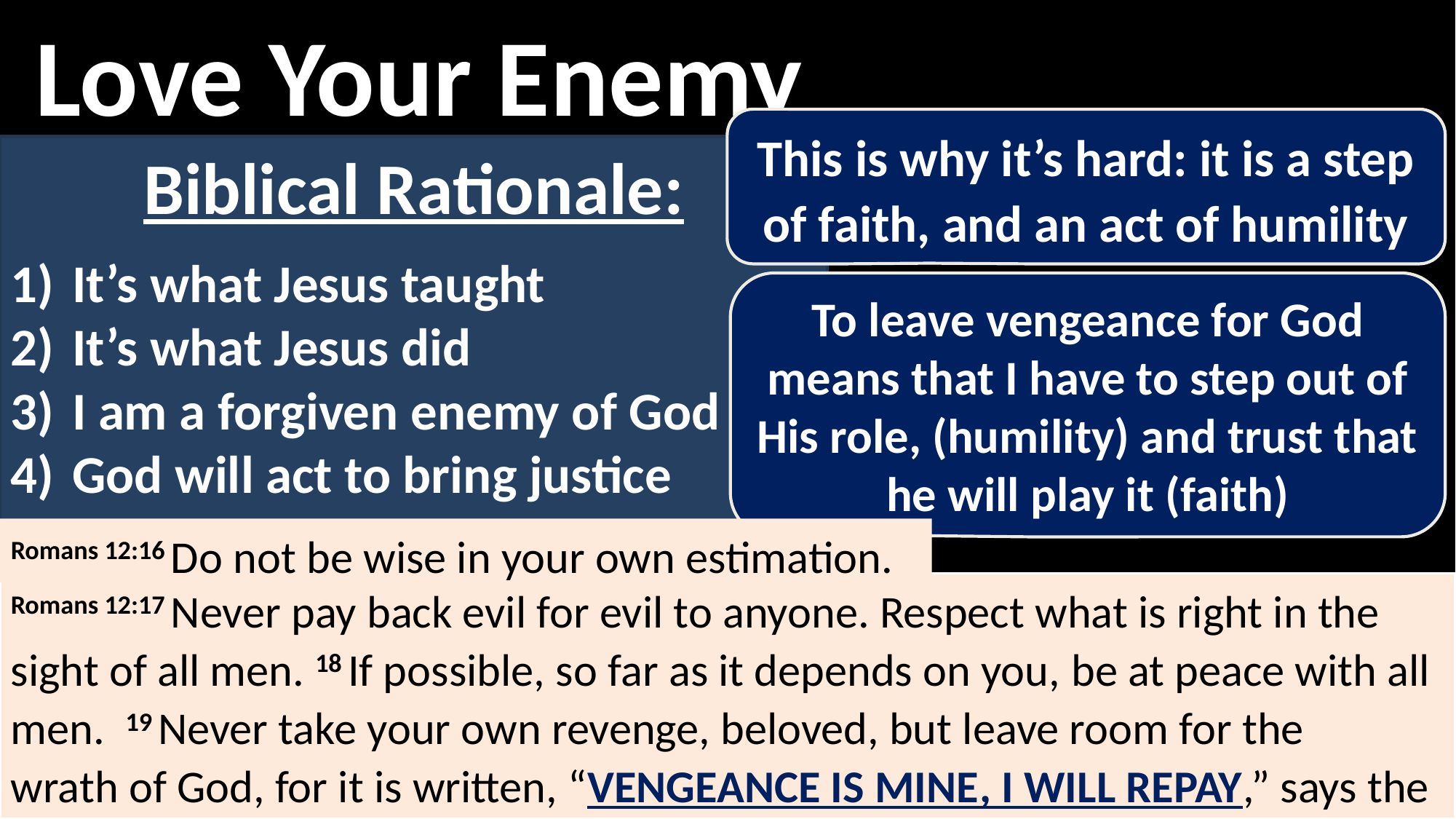

Love Your Enemy
This is why it’s hard: it is a step of faith, and an act of humility
Biblical Rationale:

It’s what Jesus taught
It’s what Jesus did
I am a forgiven enemy of God
God will act to bring justice

To leave vengeance for God means that I have to step out of His role, (humility) and trust that he will play it (faith)
Romans 12:16 Do not be wise in your own estimation.

Romans 12:17 Never pay back evil for evil to anyone. Respect what is right in the sight of all men. 18 If possible, so far as it depends on you, be at peace with all men.  19 Never take your own revenge, beloved, but leave room for the wrath of God, for it is written, “Vengeance is Mine, I will repay,” says the Lord.